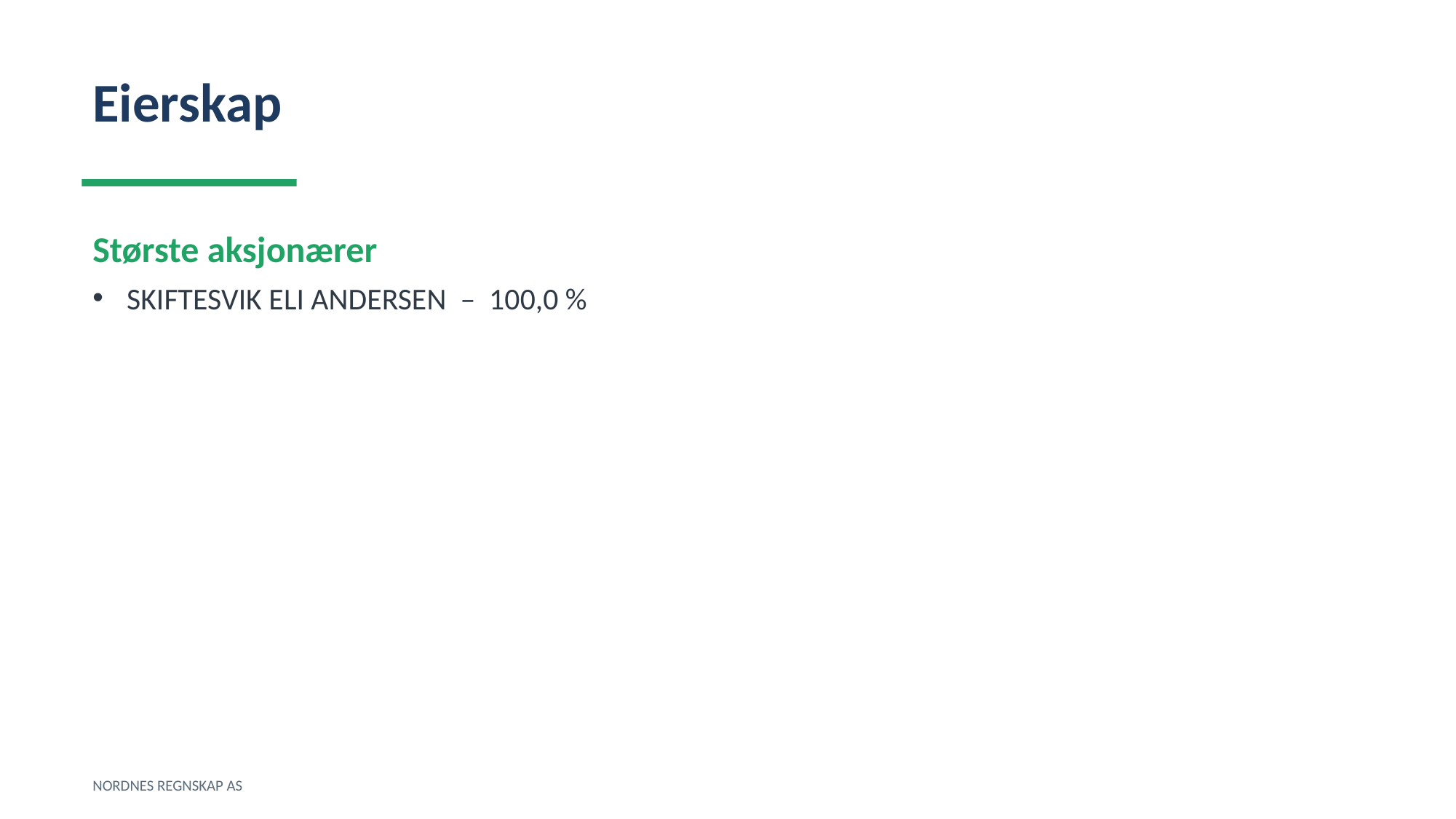

Eierskap

Største aksjonærer
SKIFTESVIK ELI ANDERSEN  –  100,0 %
NORDNES REGNSKAP AS